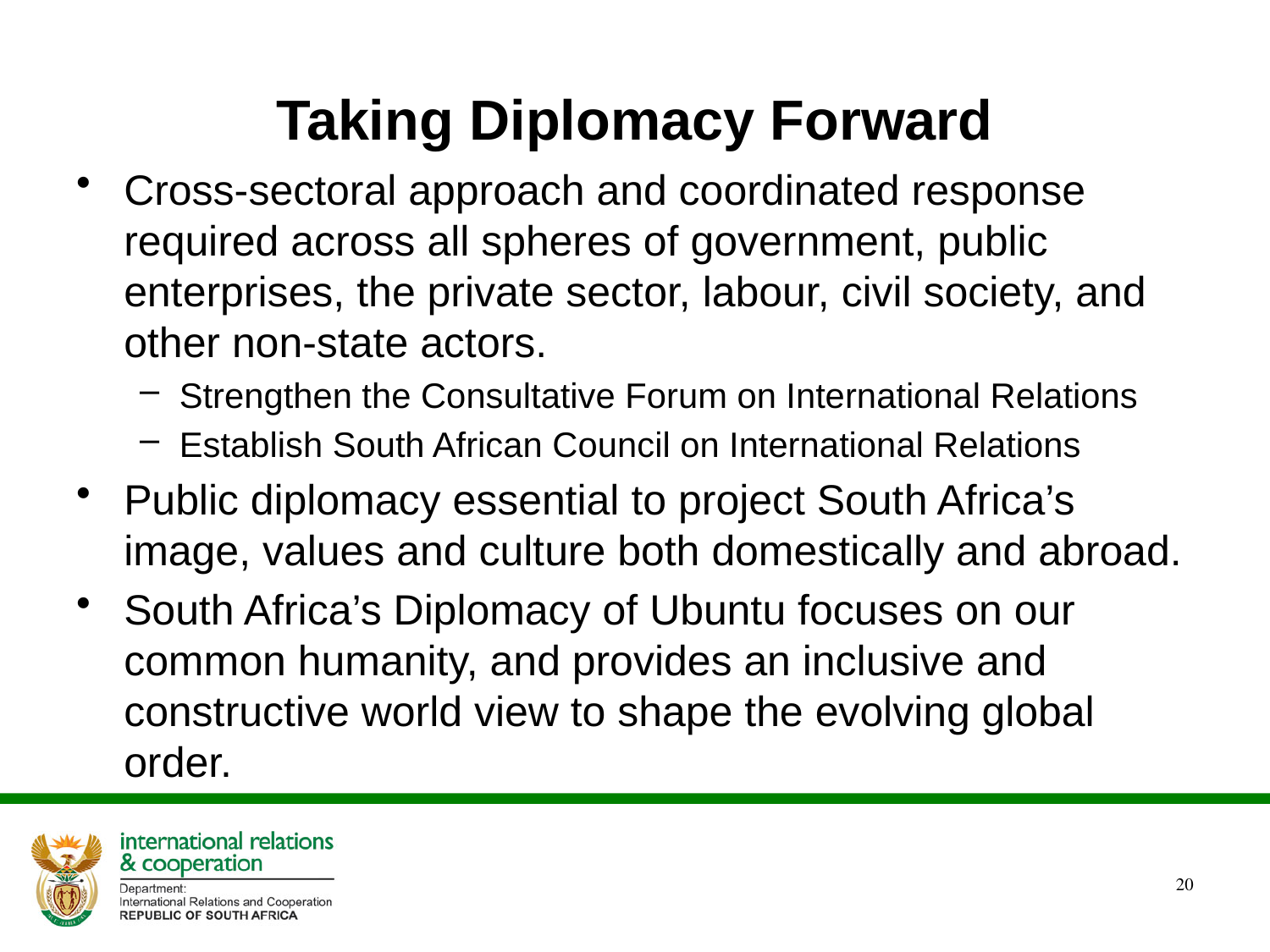

# Taking Diplomacy Forward
Cross-sectoral approach and coordinated response required across all spheres of government, public enterprises, the private sector, labour, civil society, and other non-state actors.
Strengthen the Consultative Forum on International Relations
Establish South African Council on International Relations
Public diplomacy essential to project South Africa’s image, values and culture both domestically and abroad.
South Africa’s Diplomacy of Ubuntu focuses on our common humanity, and provides an inclusive and constructive world view to shape the evolving global order.

20